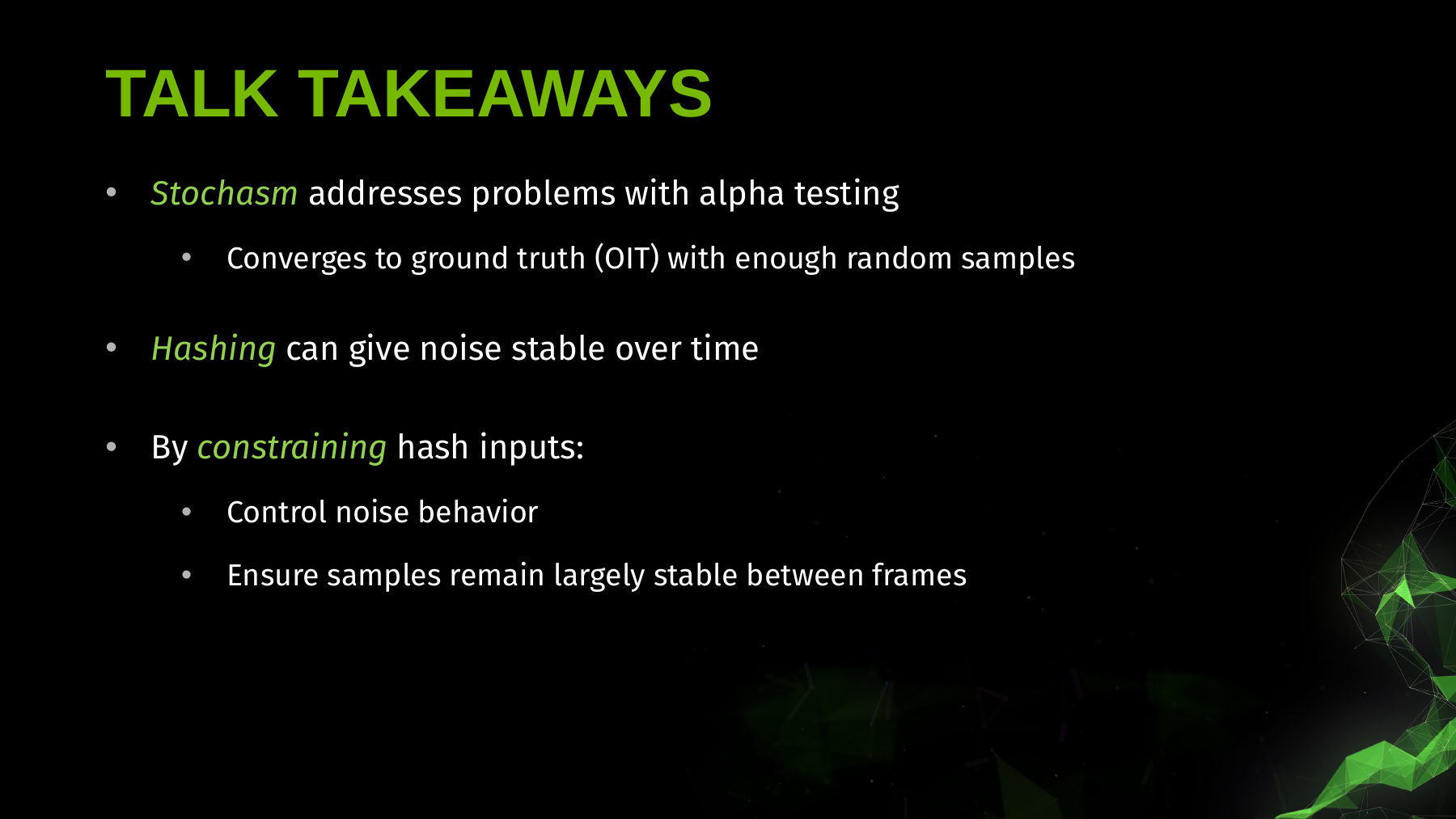

# Talk Takeaways
Stochasm addresses problems with alpha testing
Converges to ground truth (OIT) with enough random samples

Hashing can give noise stable over time

By constraining hash inputs:
Control noise behavior
Ensure samples remain largely stable between frames